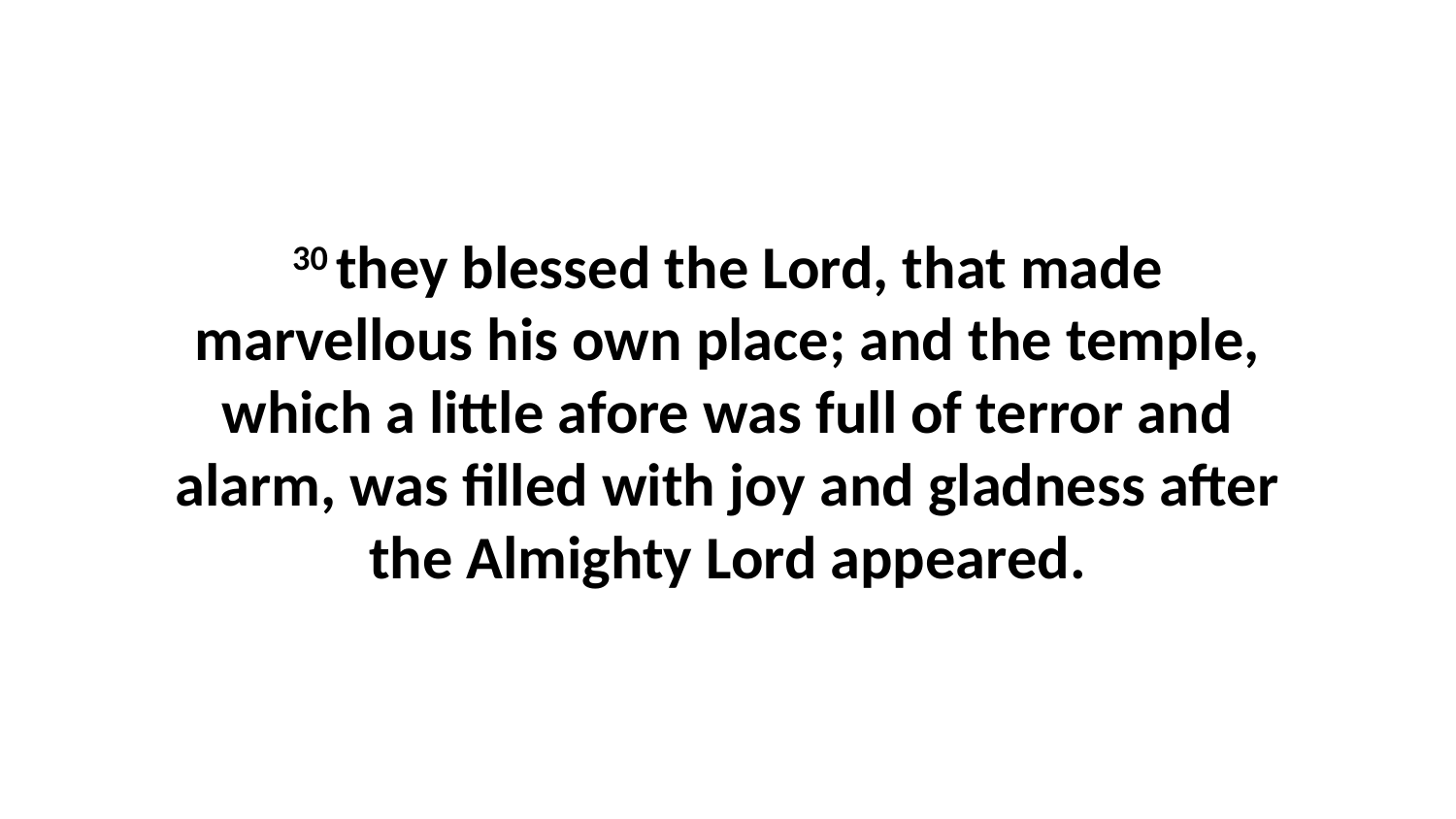

30 they blessed the Lord, that made marvellous his own place; and the temple, which a little afore was full of terror and alarm, was filled with joy and gladness after the Almighty Lord appeared.